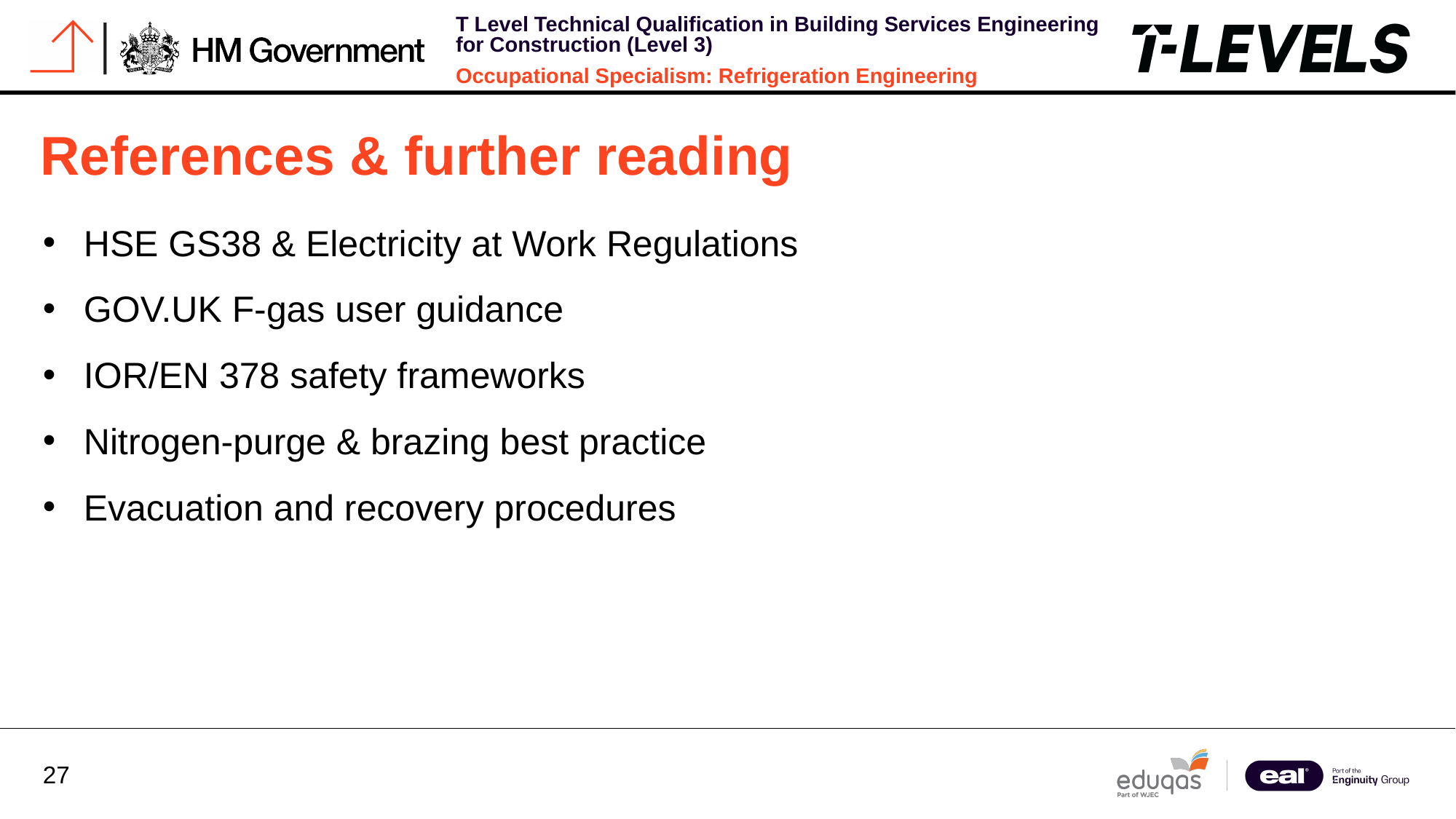

# References & further reading
HSE GS38 & Electricity at Work Regulations
GOV.UK F‑gas user guidance
IOR/EN 378 safety frameworks
Nitrogen‑purge & brazing best practice
Evacuation and recovery procedures